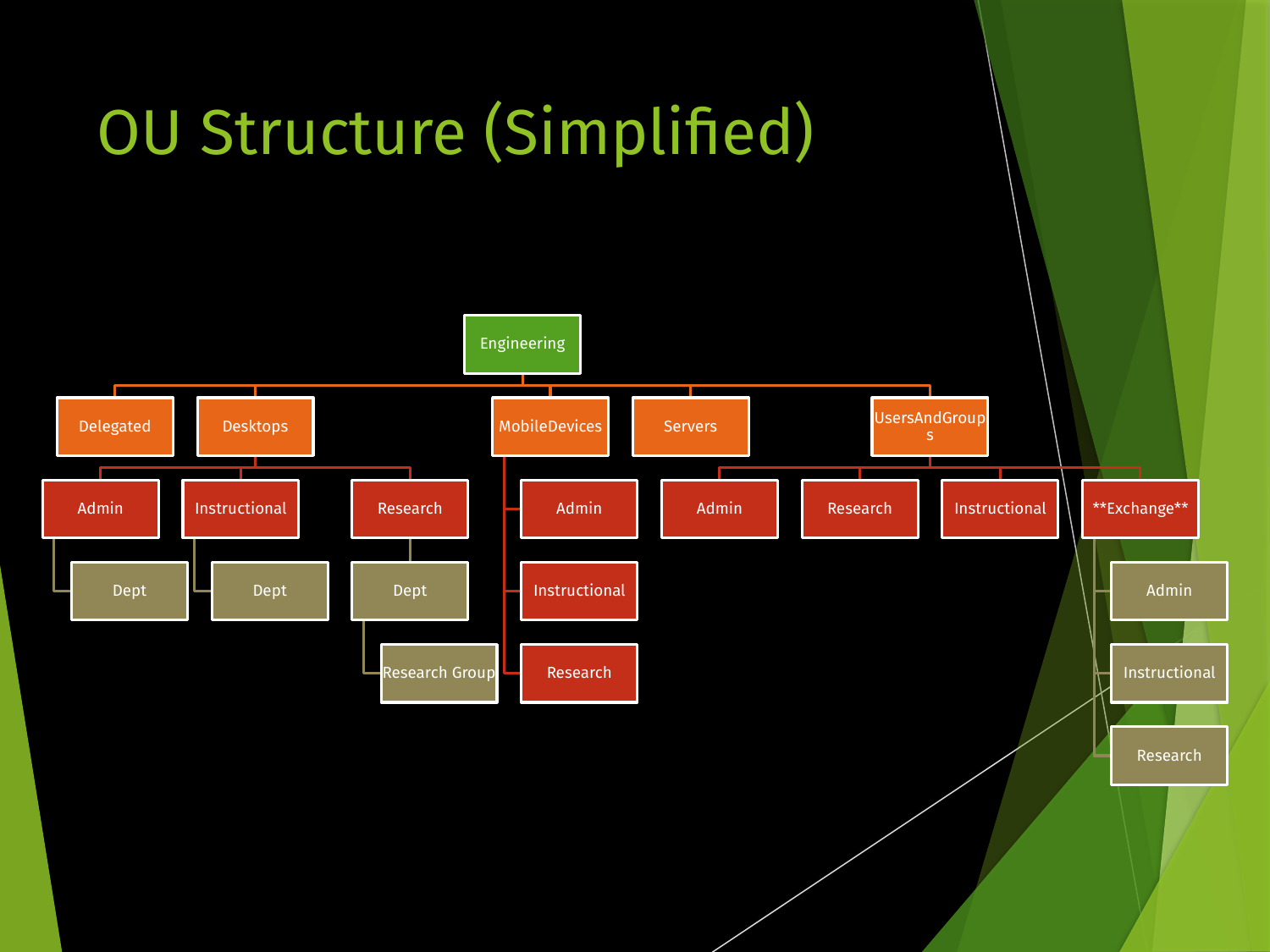

# OU Structure (Simplified)
Engineering
Delegated
Desktops
Admin
Dept
Instructional
Dept
Research
Dept
Research Group
MobileDevices
Admin
Instructional
Research
Servers
UsersAndGroups
Admin
Research
Instructional
**Exchange**
Admin
Instructional
Research